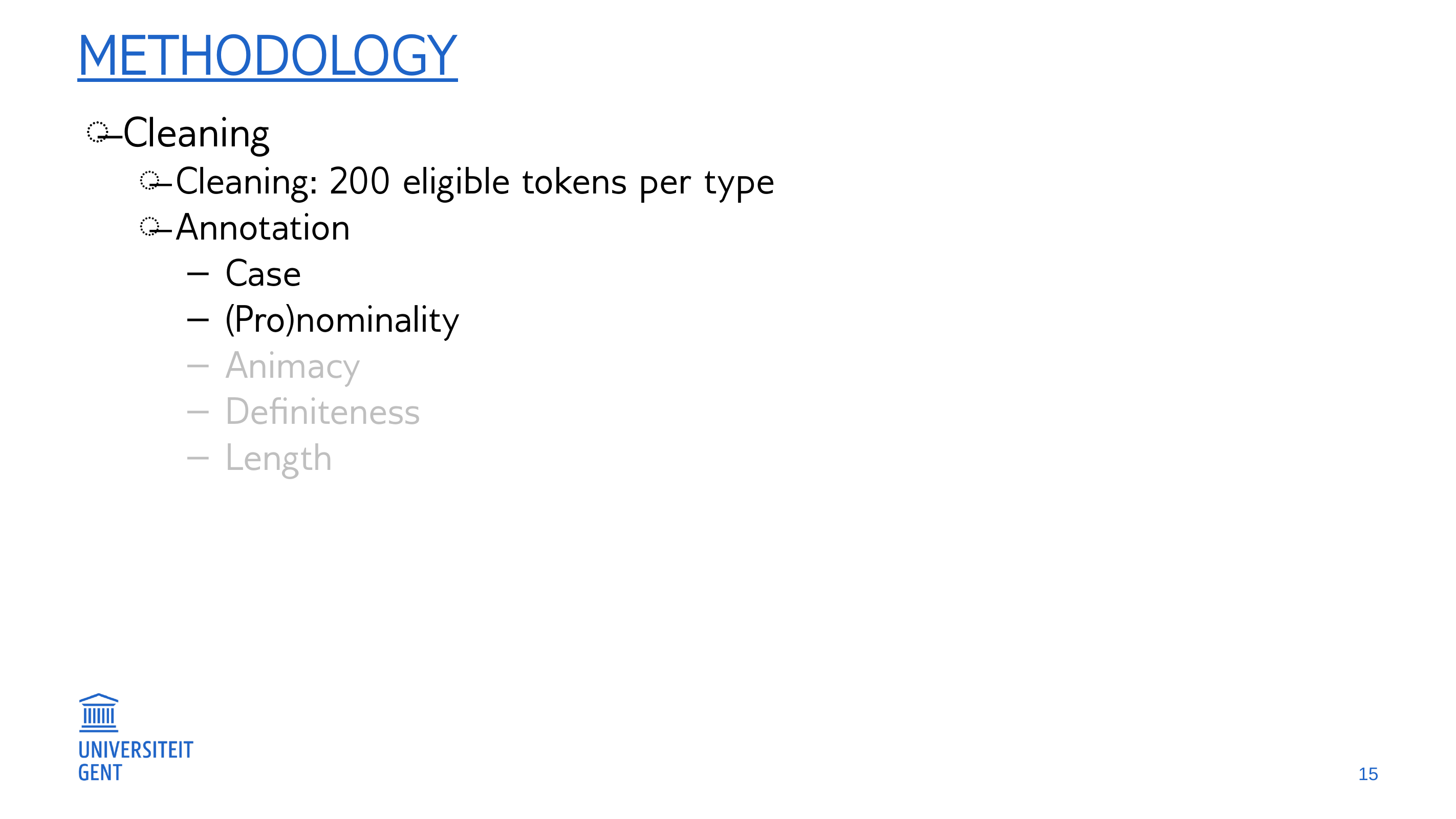

# Methodology
Cleaning
Cleaning: 200 eligible tokens per type
Annotation
Case
(Pro)nominality
Animacy
Definiteness
Length
15